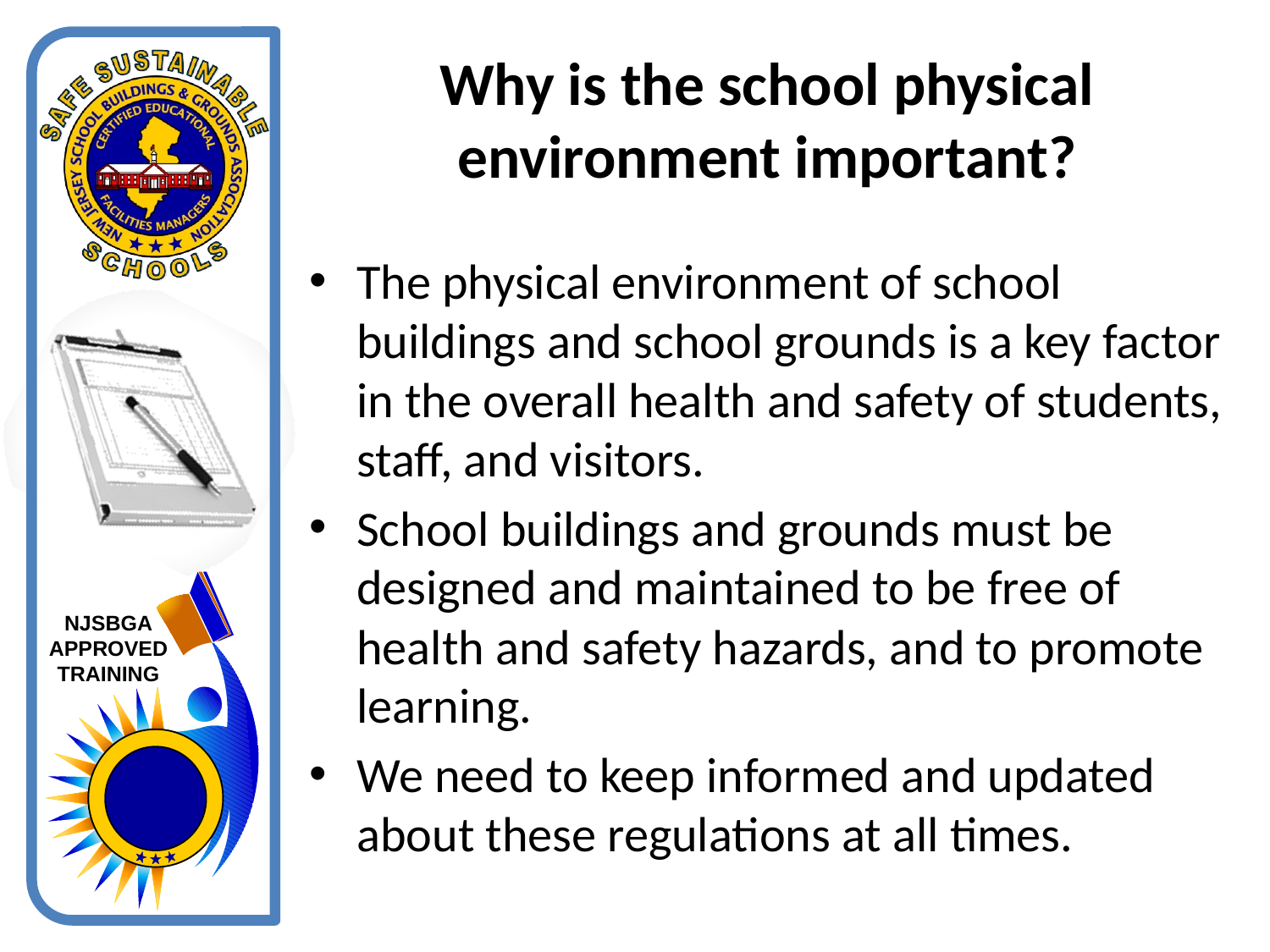

# Why is the school physical environment important?
The physical environment of school buildings and school grounds is a key factor in the overall health and safety of students, staff, and visitors.
School buildings and grounds must be designed and maintained to be free of health and safety hazards, and to promote learning.
We need to keep informed and updated about these regulations at all times.